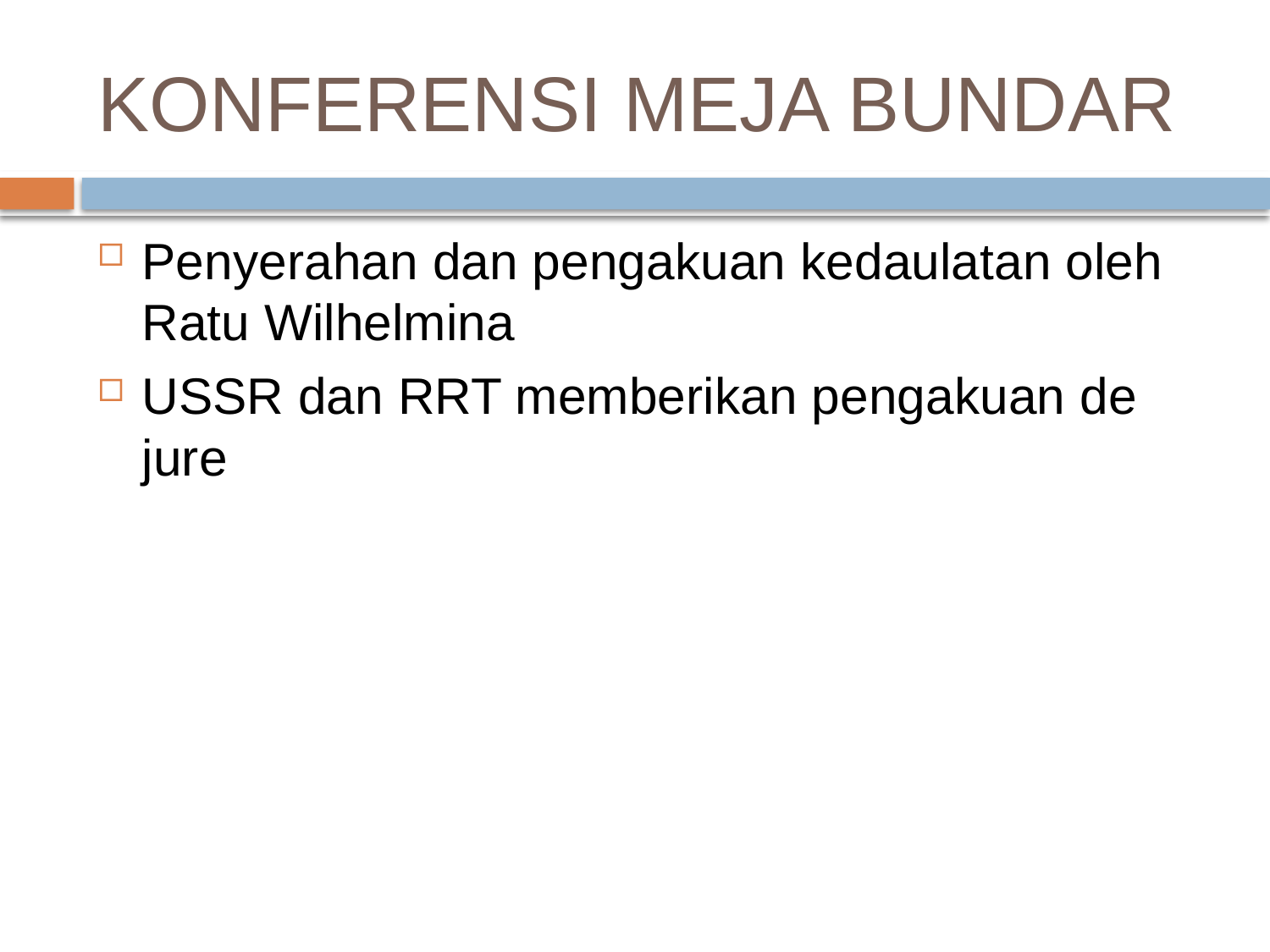

# KONFERENSI MEJA BUNDAR
Penyerahan dan pengakuan kedaulatan oleh Ratu Wilhelmina
USSR dan RRT memberikan pengakuan de jure